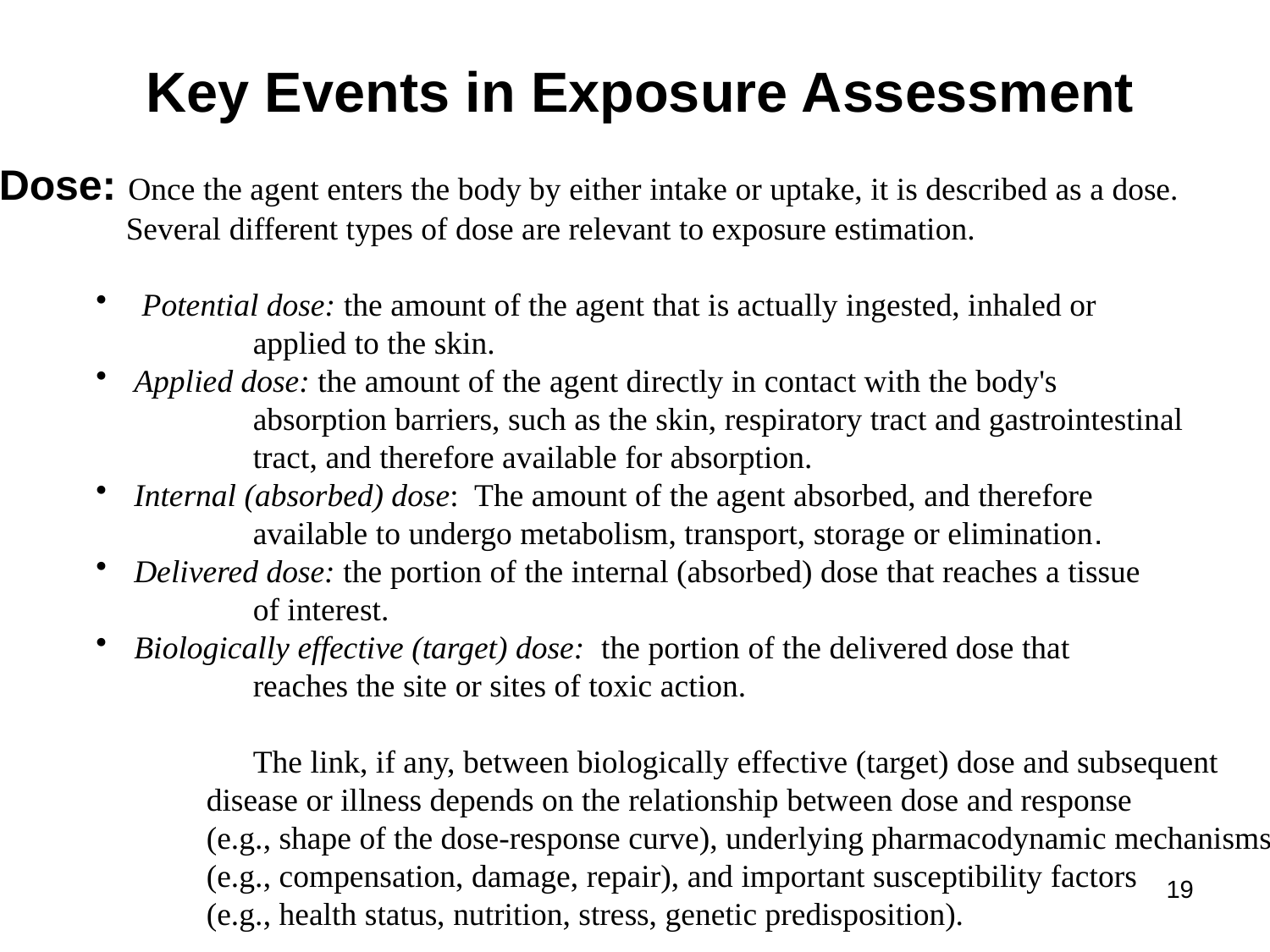

# Key Events in Exposure Assessment
Dose: Once the agent enters the body by either intake or uptake, it is described as a dose.
	Several different types of dose are relevant to exposure estimation.

  Potential dose: the amount of the agent that is actually ingested, inhaled or
	applied to the skin.
 Applied dose: the amount of the agent directly in contact with the body's
	absorption barriers, such as the skin, respiratory tract and gastrointestinal
	tract, and therefore available for absorption.
 Internal (absorbed) dose:  The amount of the agent absorbed, and therefore
	available to undergo metabolism, transport, storage or elimination.
 Delivered dose: the portion of the internal (absorbed) dose that reaches a tissue
	of interest.
 Biologically effective (target) dose:  the portion of the delivered dose that
	reaches the site or sites of toxic action.

	The link, if any, between biologically effective (target) dose and subsequent
          disease or illness depends on the relationship between dose and response
          (e.g., shape of the dose-response curve), underlying pharmacodynamic mechanisms
          (e.g., compensation, damage, repair), and important susceptibility factors
          (e.g., health status, nutrition, stress, genetic predisposition).
19